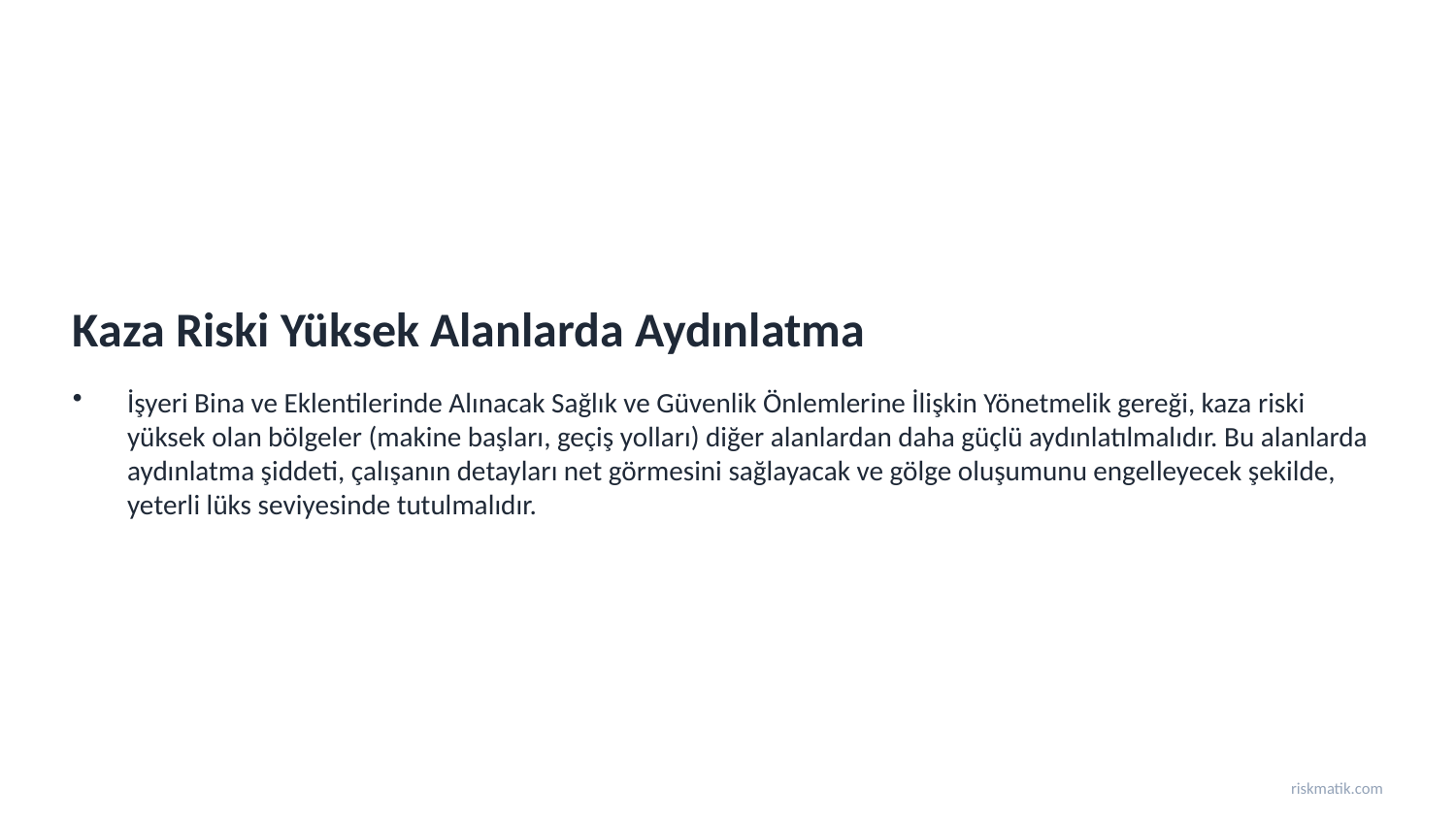

Kaza Riski Yüksek Alanlarda Aydınlatma
İşyeri Bina ve Eklentilerinde Alınacak Sağlık ve Güvenlik Önlemlerine İlişkin Yönetmelik gereği, kaza riski yüksek olan bölgeler (makine başları, geçiş yolları) diğer alanlardan daha güçlü aydınlatılmalıdır. Bu alanlarda aydınlatma şiddeti, çalışanın detayları net görmesini sağlayacak ve gölge oluşumunu engelleyecek şekilde, yeterli lüks seviyesinde tutulmalıdır.
riskmatik.com